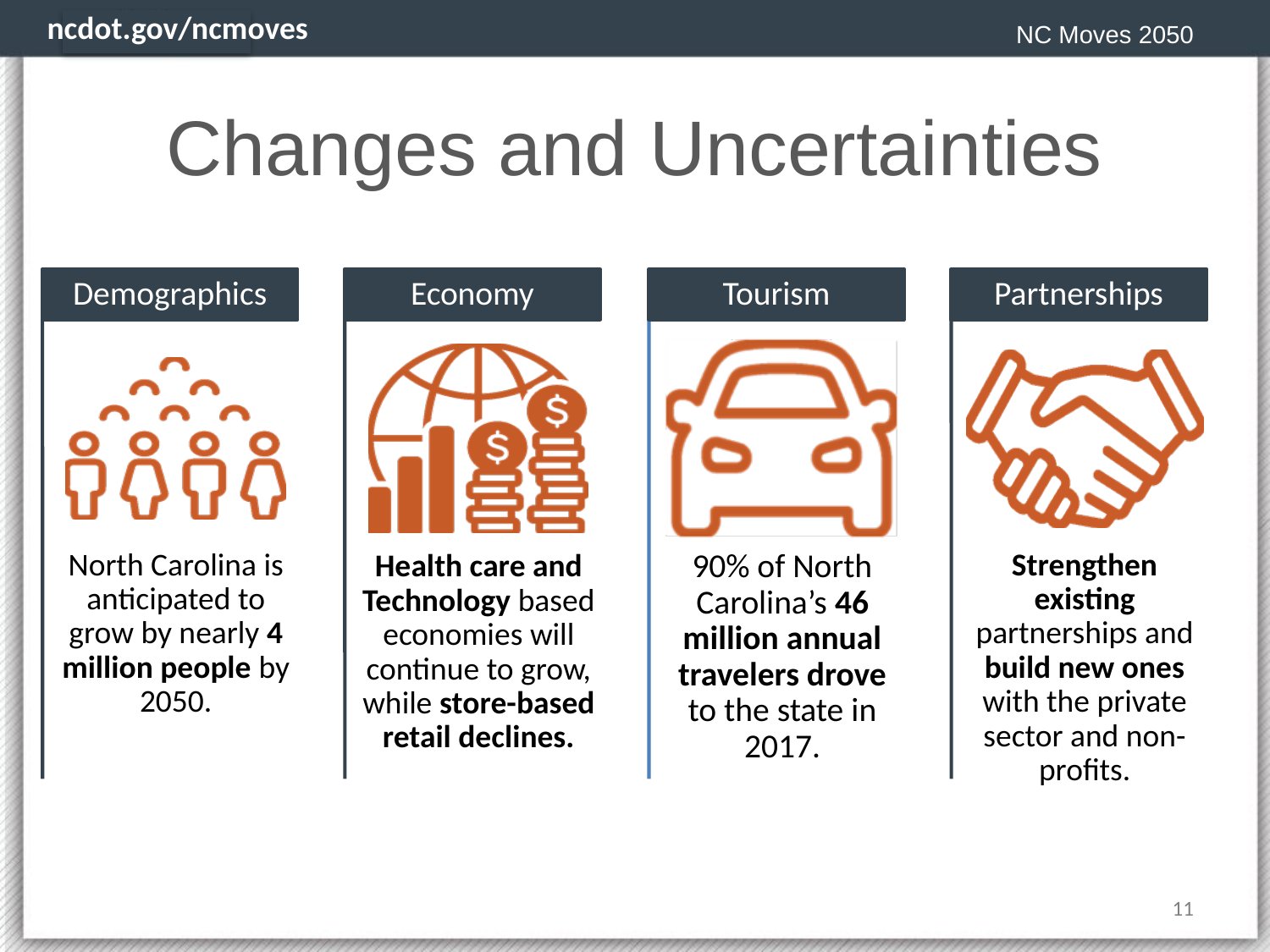

NC Moves 2050
# Changes and Uncertainties
North Carolina is anticipated to grow by nearly 4 million people by 2050.
Demographics
Health care and Technology based economies will continue to grow, while store-based retail declines.
Economy
90% of North Carolina’s 46 million annual travelers drove to the state in 2017.
Tourism
Strengthen existing partnerships and build new ones with the private sector and non-profits.
Partnerships
11